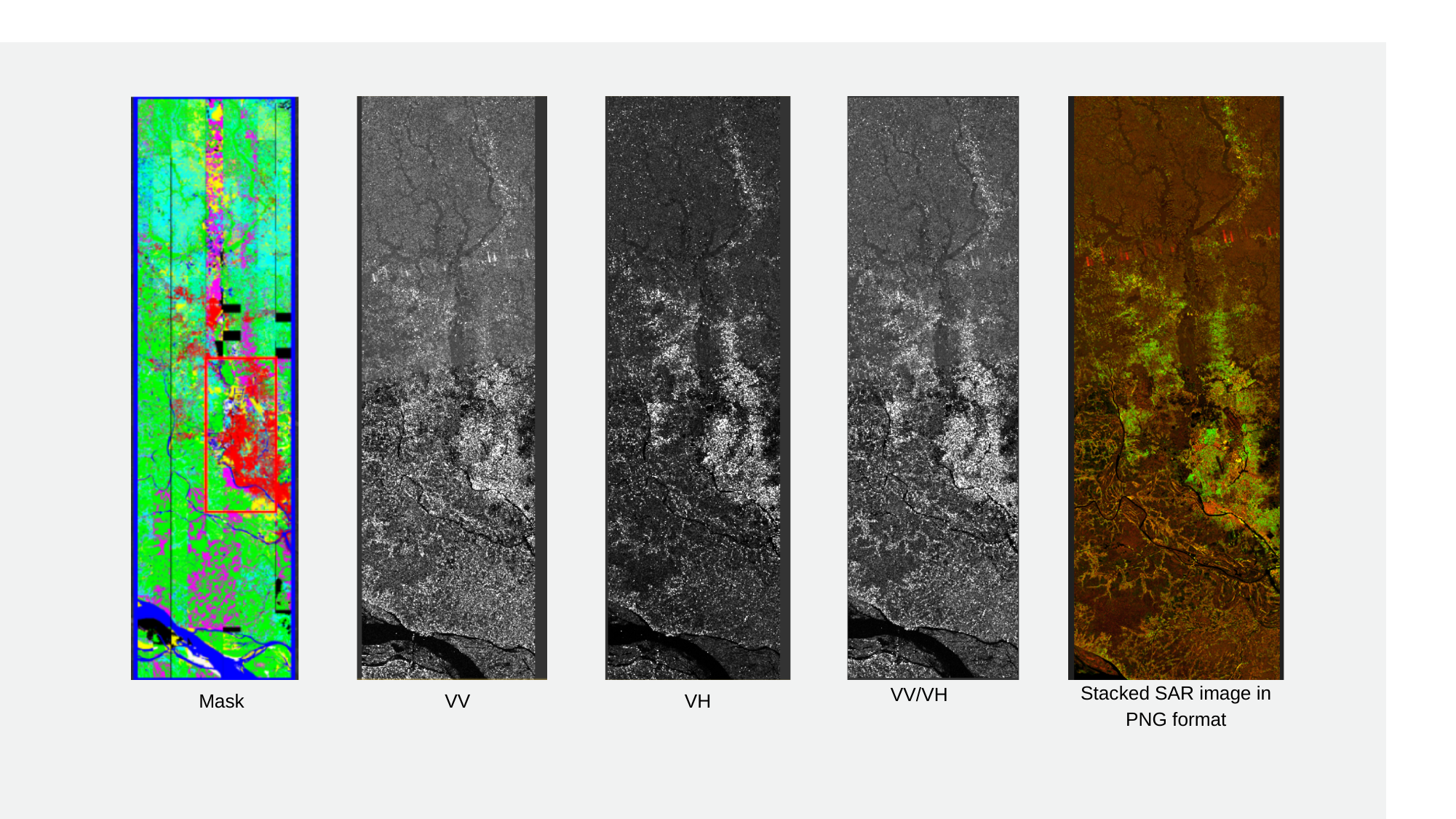

Stacked SAR image in PNG format
VV/VH
Mask
VV
VH